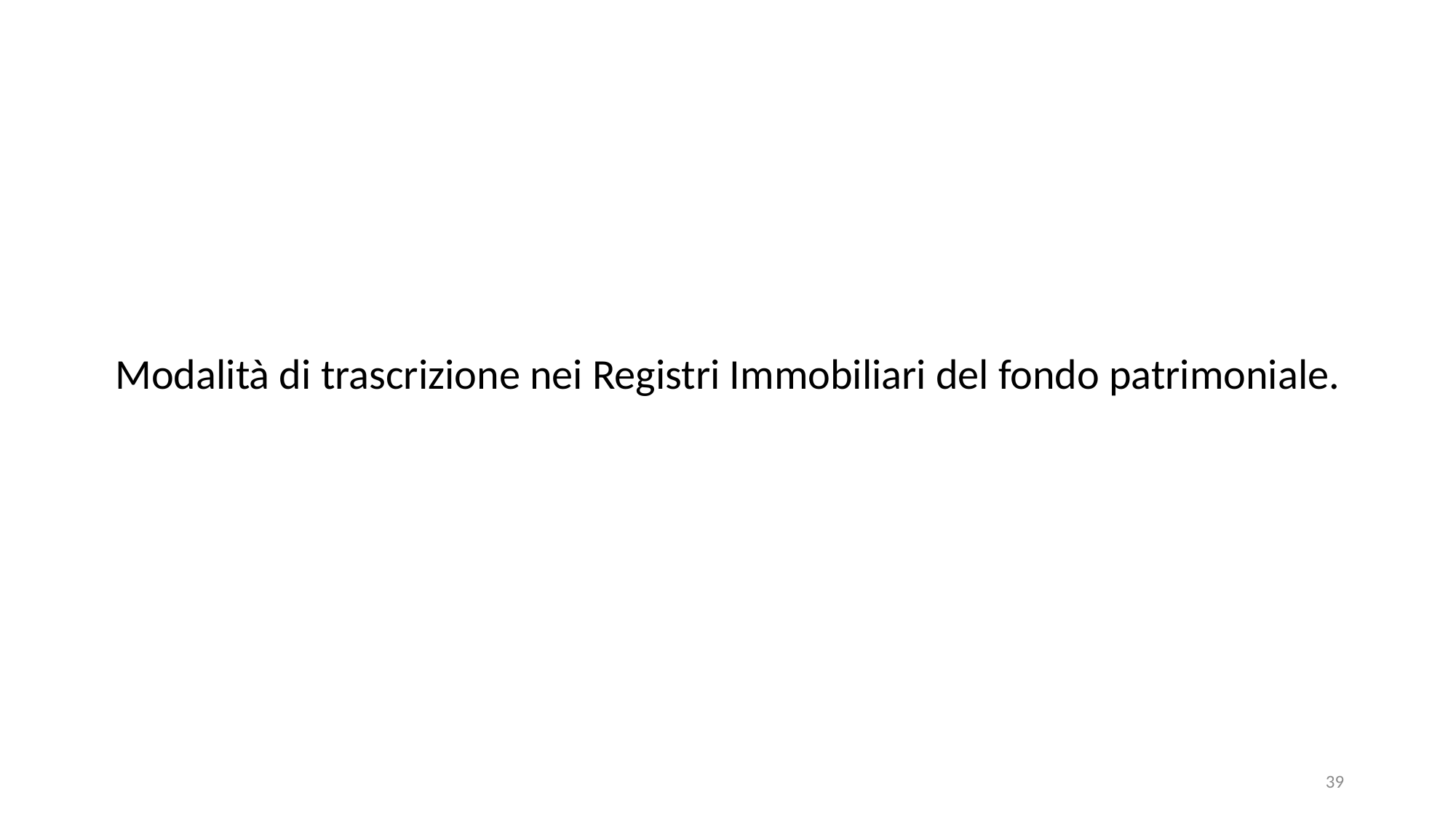

# Modalità di trascrizione nei Registri Immobiliari del fondo patrimoniale.
39